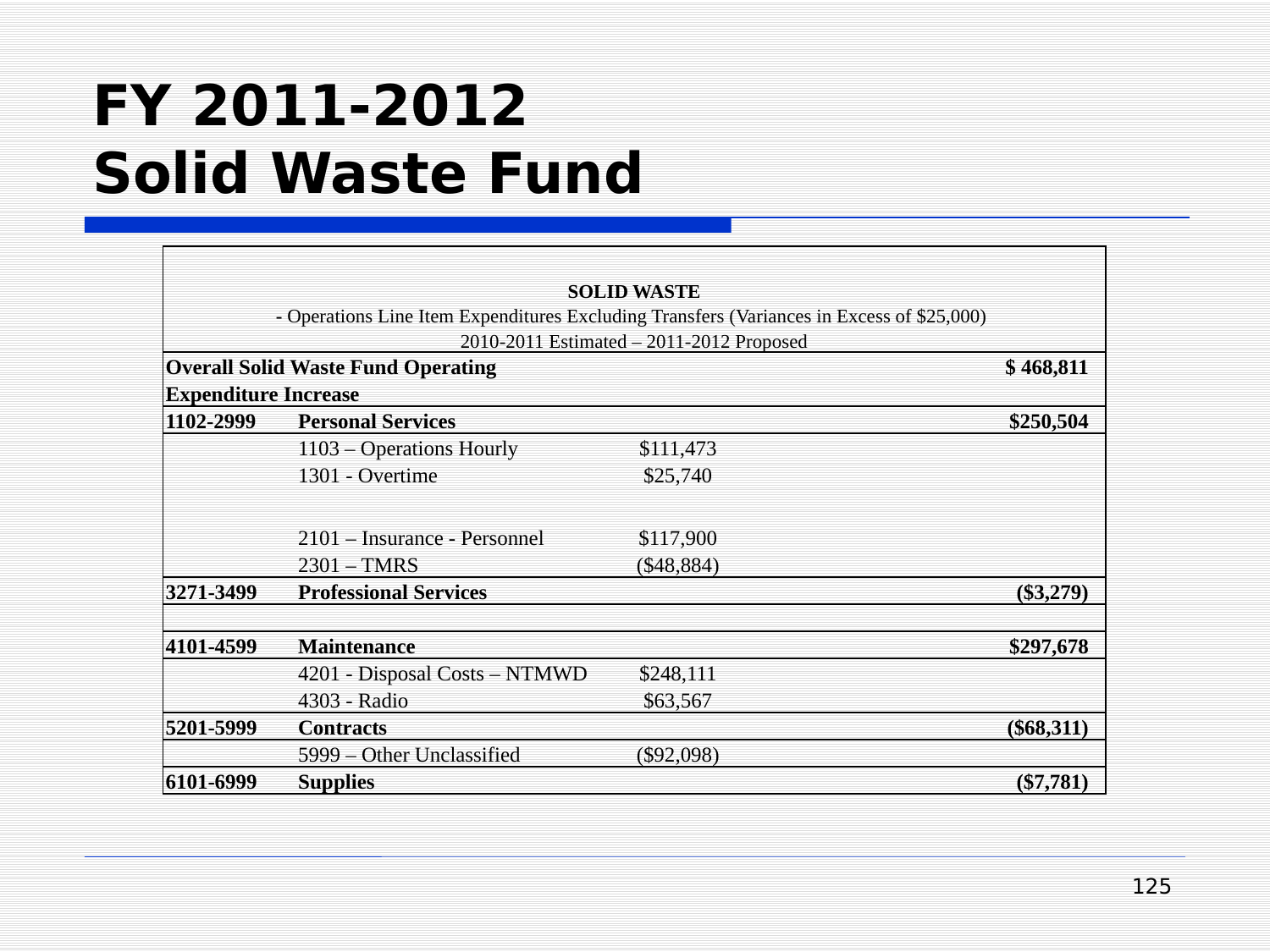

# FY 2011-2012 Solid Waste Fund
| SOLID WASTE - Operations Line Item Expenditures Excluding Transfers (Variances in Excess of $25,000) 2010-2011 Estimated – 2011-2012 Proposed |  |  |  |  |
| --- | --- | --- | --- | --- |
| Overall Solid Waste Fund Operating Expenditure Increase |  |  | $ 468,811 |  |
| 1102-2999 | Personal Services |  | $250,504 |  |
|  | 1103 – Operations Hourly | $111,473 |  |  |
|  | 1301 - Overtime | $25,740 |  |  |
|  | 2101 – Insurance - Personnel | $117,900 |  |  |
|  | 2301 – TMRS | ($48,884) |  |  |
| 3271-3499 | Professional Services |  | ($3,279) |  |
|  |  |  |  |  |
| 4101-4599 | Maintenance |  | $297,678 |  |
|  | 4201 - Disposal Costs – NTMWD | $248,111 |  |  |
|  | 4303 - Radio | $63,567 |  |  |
| 5201-5999 | Contracts |  | ($68,311) |  |
|  | 5999 – Other Unclassified | ($92,098) |  |  |
| 6101-6999 | Supplies |  | ($7,781) |  |
125